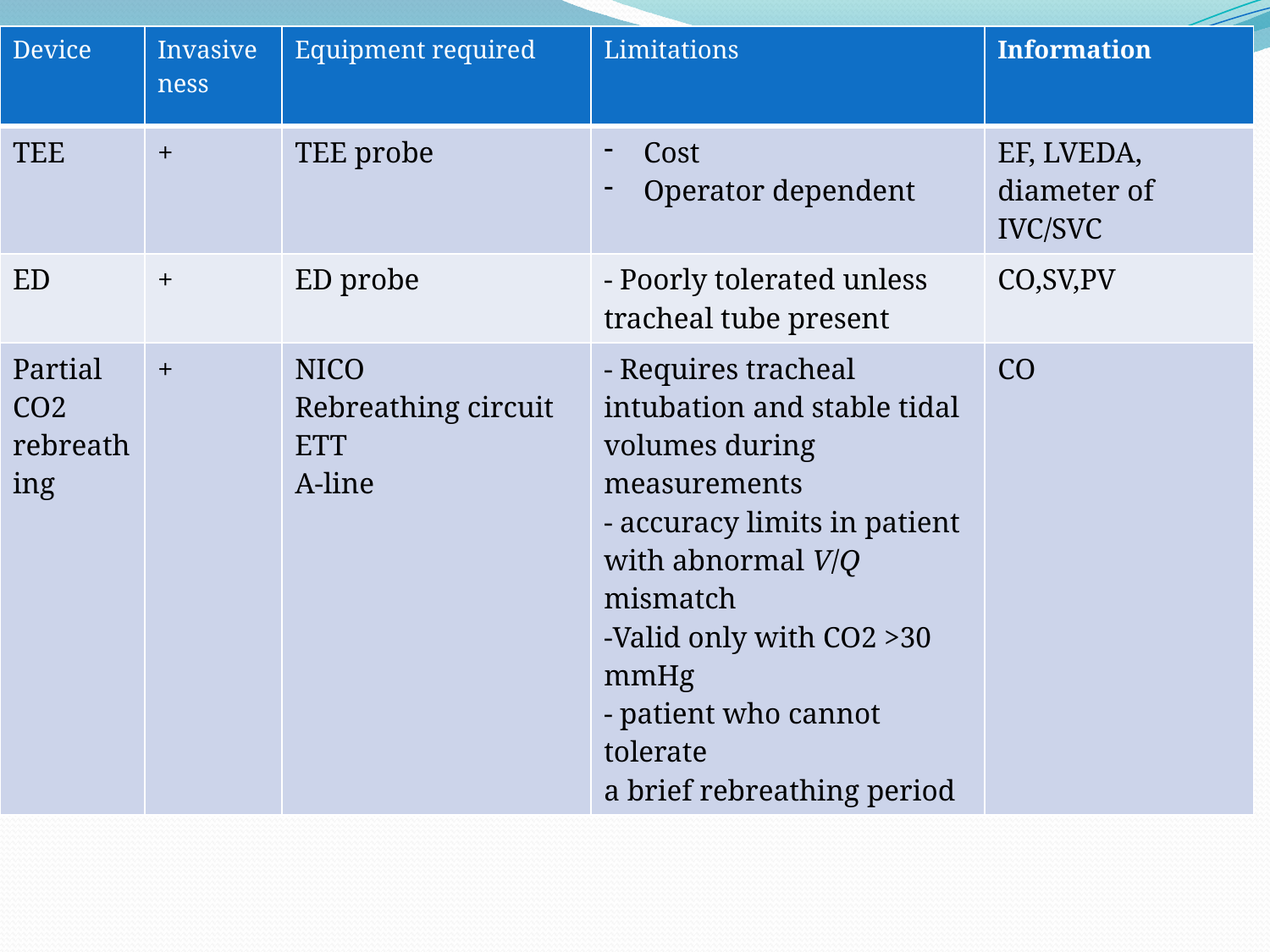

| Device | Invasiveness | Equipment required | Limitations | Information |
| --- | --- | --- | --- | --- |
| TEE | + | TEE probe | Cost Operator dependent | EF, LVEDA, diameter of IVC/SVC |
| ED | + | ED probe | - Poorly tolerated unless tracheal tube present | CO,SV,PV |
| Partial CO2 rebreathing | + | NICO Rebreathing circuit ETT A-line | - Requires tracheal intubation and stable tidal volumes during measurements - accuracy limits in patient with abnormal V/Q mismatch -Valid only with CO2 >30 mmHg - patient who cannot tolerate a brief rebreathing period | CO |
#